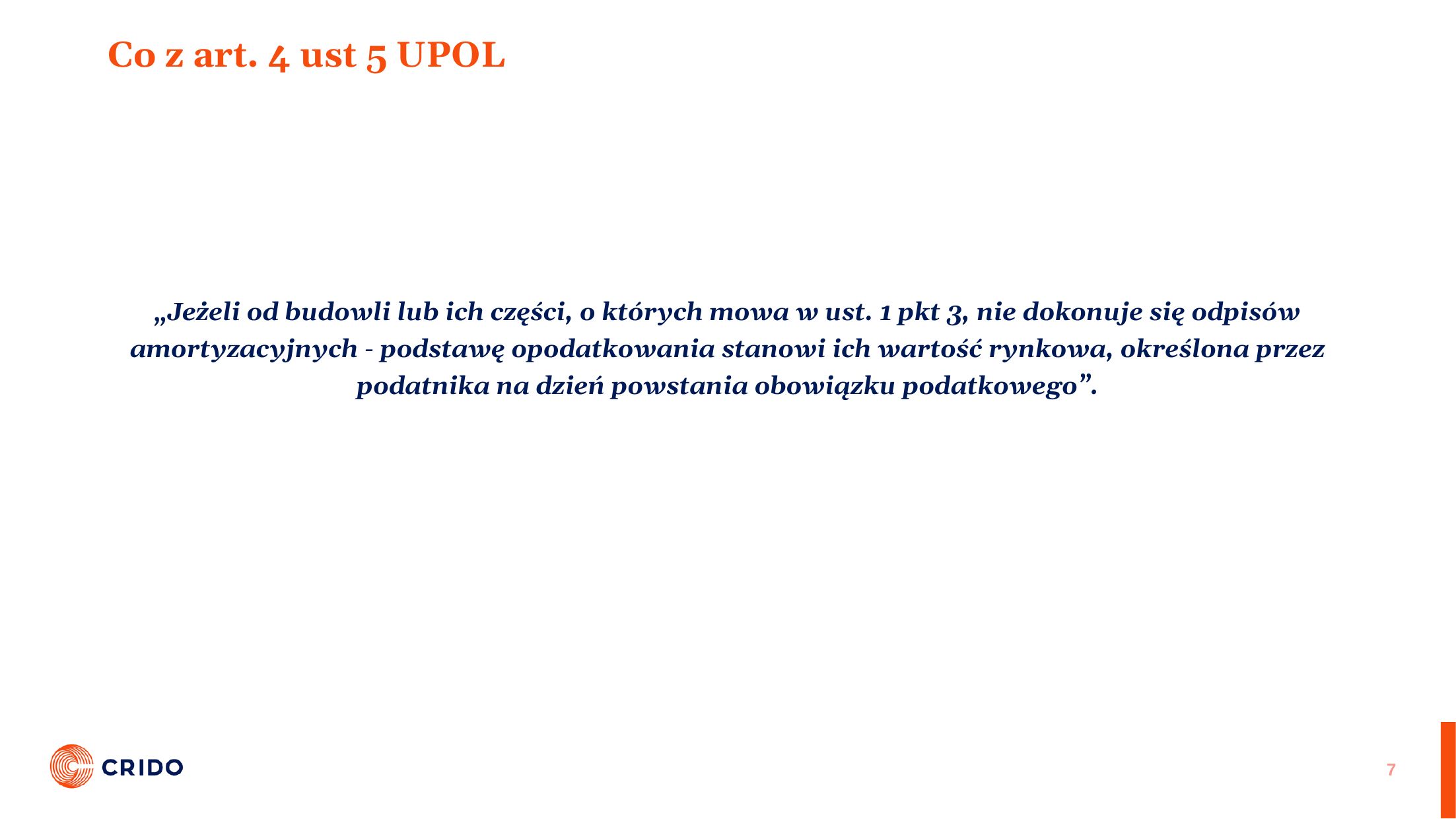

# Co z art. 4 ust 5 UPOL

„Jeżeli od budowli lub ich części, o których mowa w ust. 1 pkt 3, nie dokonuje się odpisów amortyzacyjnych - podstawę opodatkowania stanowi ich wartość rynkowa, określona przez podatnika na dzień powstania obowiązku podatkowego”.

7